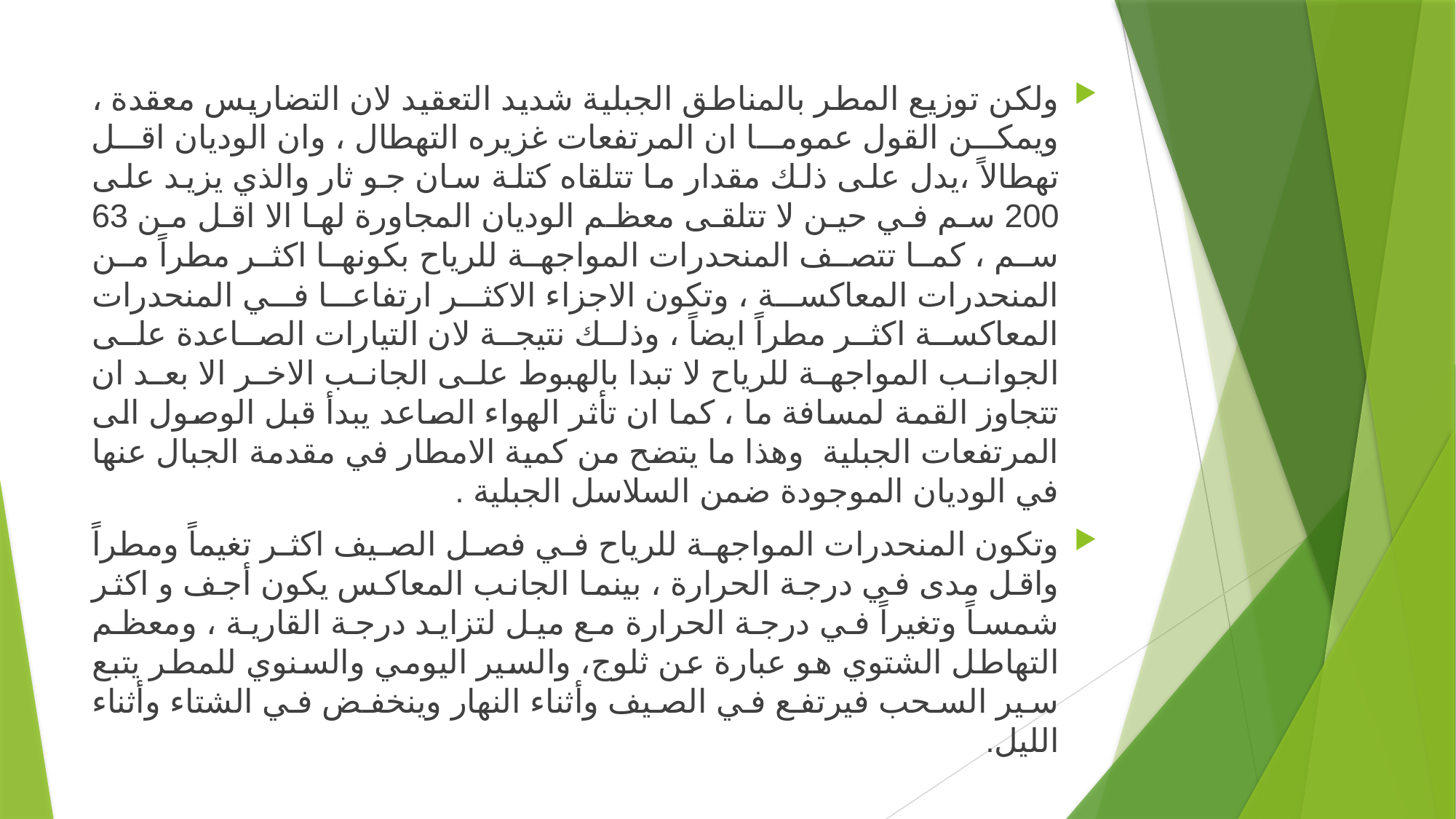

ولكن توزيع المطر بالمناطق الجبلية شديد التعقيد لان التضاريس معقدة ، ويمكن القول عموما ان المرتفعات غزيره التهطال ، وان الوديان اقل تهطالاً ،يدل على ذلك مقدار ما تتلقاه كتلة سان جو ثار والذي يزيد على 200 سم في حين لا تتلقى معظم الوديان المجاورة لها الا اقل من 63 سم ، كما تتصف المنحدرات المواجهة للرياح بكونها اكثر مطراً من المنحدرات المعاكسة ، وتكون الاجزاء الاكثر ارتفاعا في المنحدرات المعاكسة اكثر مطراً ايضاً ، وذلك نتيجة لان التيارات الصاعدة على الجوانب المواجهة للرياح لا تبدا بالهبوط على الجانب الاخر الا بعد ان تتجاوز القمة لمسافة ما ، كما ان تأثر الهواء الصاعد يبدأ قبل الوصول الى المرتفعات الجبلية  وهذا ما يتضح من كمية الامطار في مقدمة الجبال عنها في الوديان الموجودة ضمن السلاسل الجبلية .
وتكون المنحدرات المواجهة للرياح في فصل الصيف اكثر تغيماً ومطراً واقل مدى في درجة الحرارة ، بينما الجانب المعاكس يكون أجف و اكثر شمساً وتغيراً في درجة الحرارة مع ميل لتزايد درجة القارية ، ومعظم التهاطل الشتوي هو عبارة عن ثلوج، والسير اليومي والسنوي للمطر يتبع سير السحب فيرتفع في الصيف وأثناء النهار وينخفض في الشتاء وأثناء الليل.